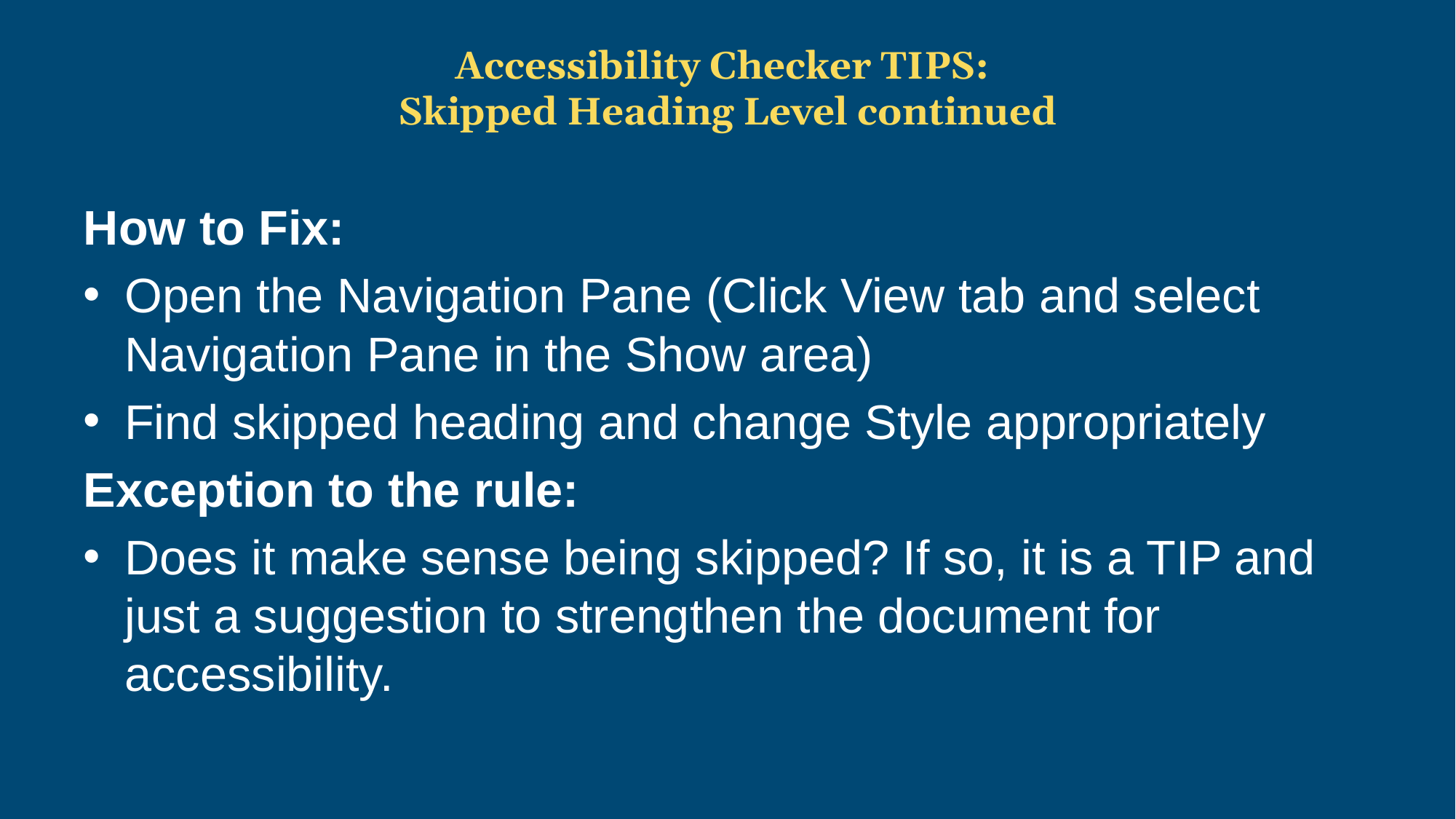

# Accessibility Checker TIPS: Skipped Heading Level continued
How to Fix:
Open the Navigation Pane (Click View tab and select Navigation Pane in the Show area)
Find skipped heading and change Style appropriately
Exception to the rule:
Does it make sense being skipped? If so, it is a TIP and just a suggestion to strengthen the document for accessibility.